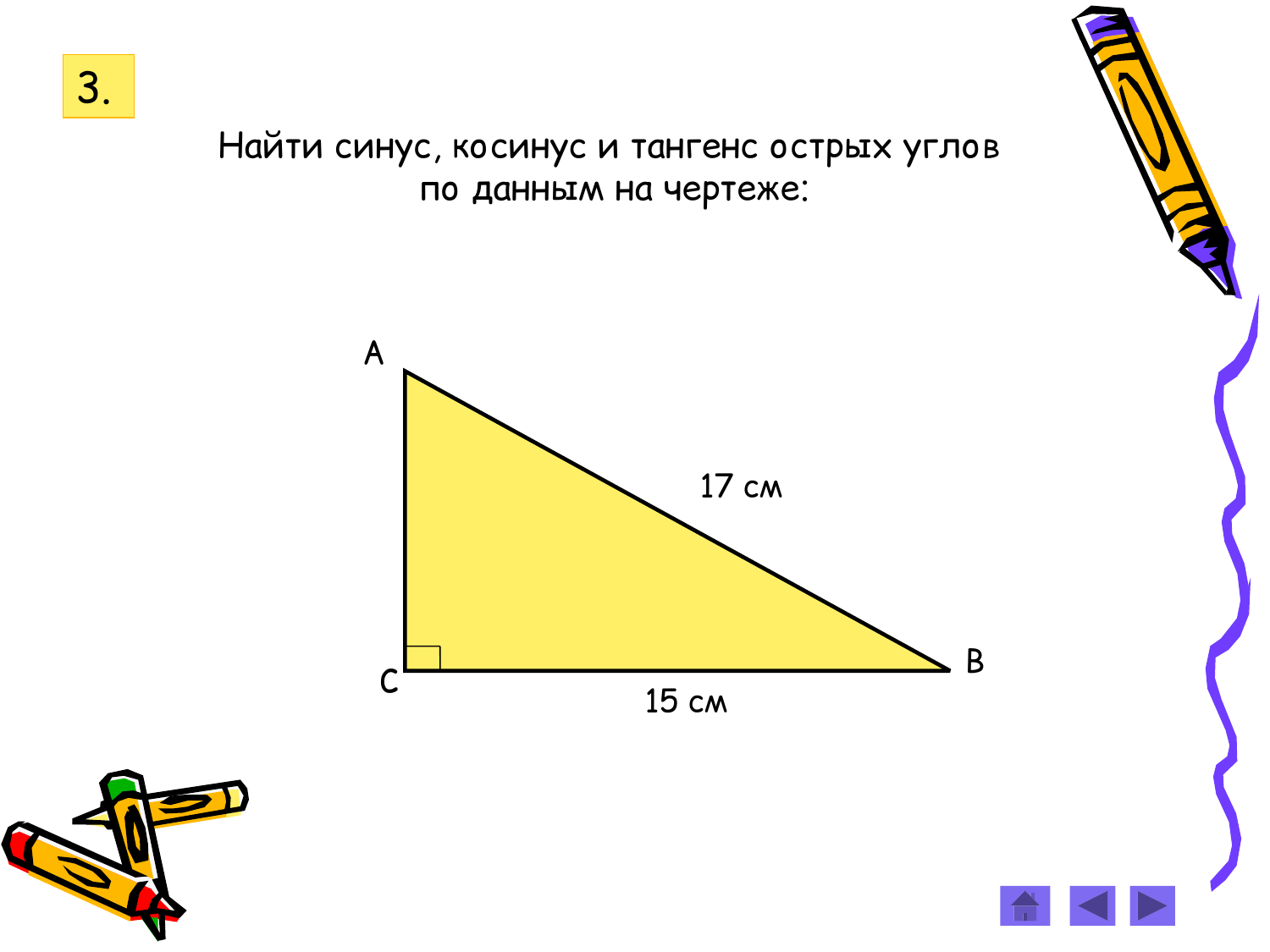

3.
Найти синус, косинус и тангенс острых углов
по данным на чертеже:
А

17 см
В
С
15 см